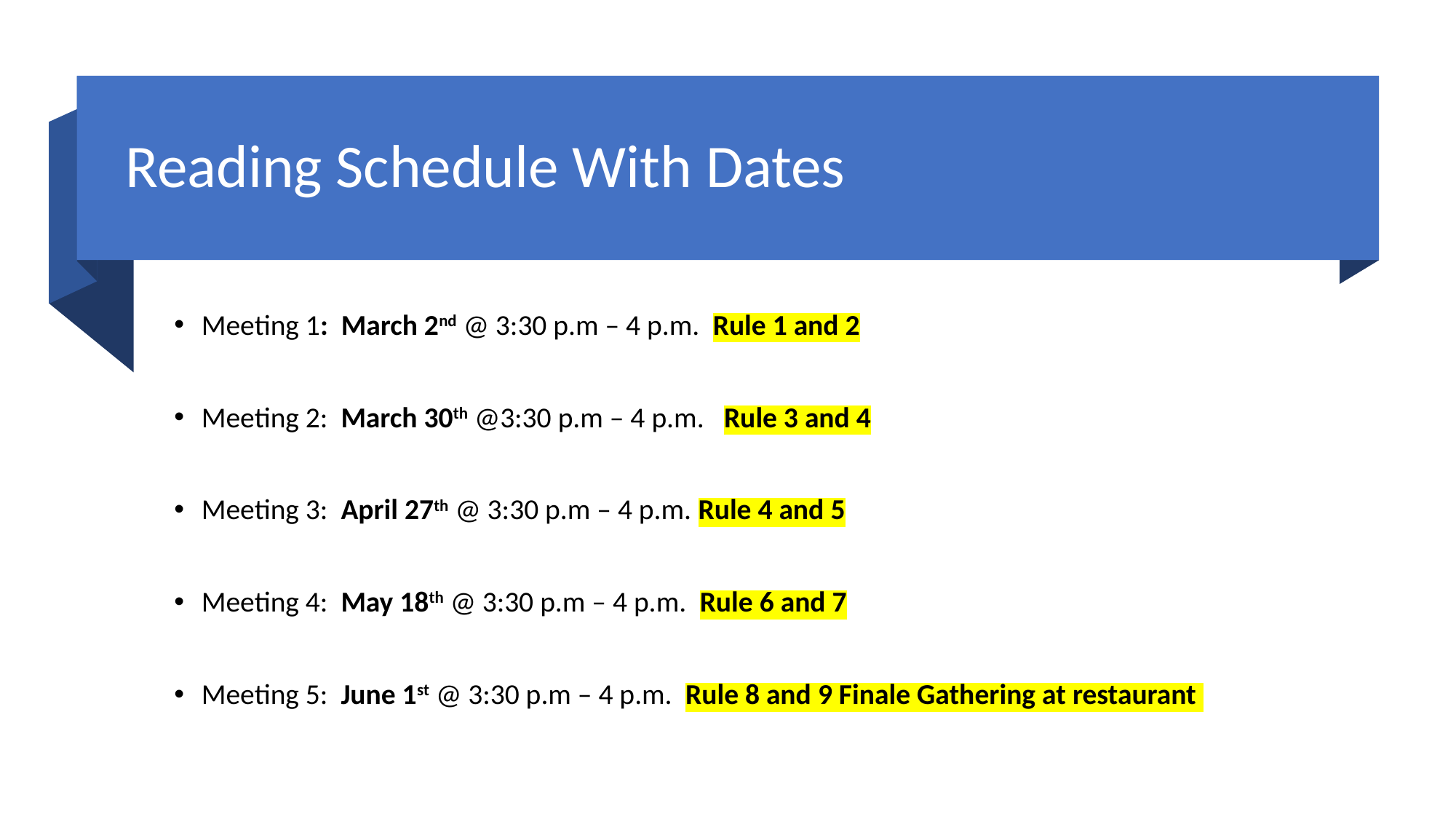

# Reading Schedule With Dates

Meeting 1:  March 2nd @ 3:30 p.m – 4 p.m.  Rule 1 and 2

Meeting 2:  March 30th @3:30 p.m – 4 p.m.   Rule 3 and 4

Meeting 3:  April 27th @ 3:30 p.m – 4 p.m. Rule 4 and 5

Meeting 4:  May 18th @ 3:30 p.m – 4 p.m.  Rule 6 and 7

Meeting 5:  June 1st @ 3:30 p.m – 4 p.m.  Rule 8 and 9 Finale Gathering at restaurant